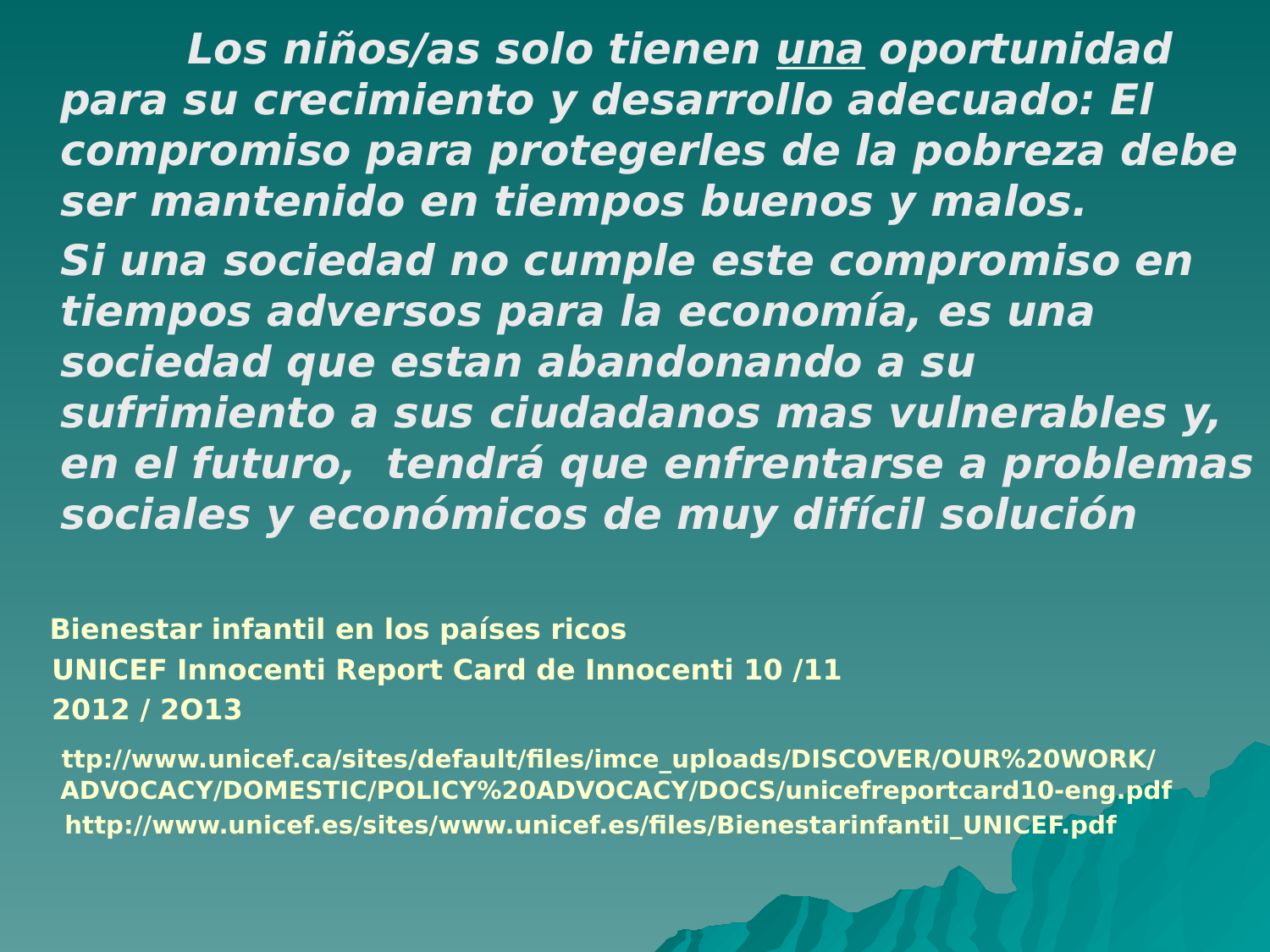

Los niños/as solo tienen una oportunidad para su crecimiento y desarrollo adecuado: El compromiso para protegerles de la pobreza debe ser mantenido en tiempos buenos y malos.
	Si una sociedad no cumple este compromiso en tiempos adversos para la economía, es una sociedad que estan abandonando a su sufrimiento a sus ciudadanos mas vulnerables y, en el futuro,  tendrá que enfrentarse a problemas sociales y económicos de muy difícil solución

   Bienestar infantil en los países ricos
    UNICEF Innocenti Report Card de Innocenti 10 /11
    2012 / 2O13
    ttp://www.unicef.ca/sites/default/files/imce_uploads/DISCOVER/OUR%20WORK/ADVOCACY/DOMESTIC/POLICY%20ADVOCACY/DOCS/unicefreportcard10-eng.pdf
      http://www.unicef.es/sites/www.unicef.es/files/Bienestarinfantil_UNICEF.pdf